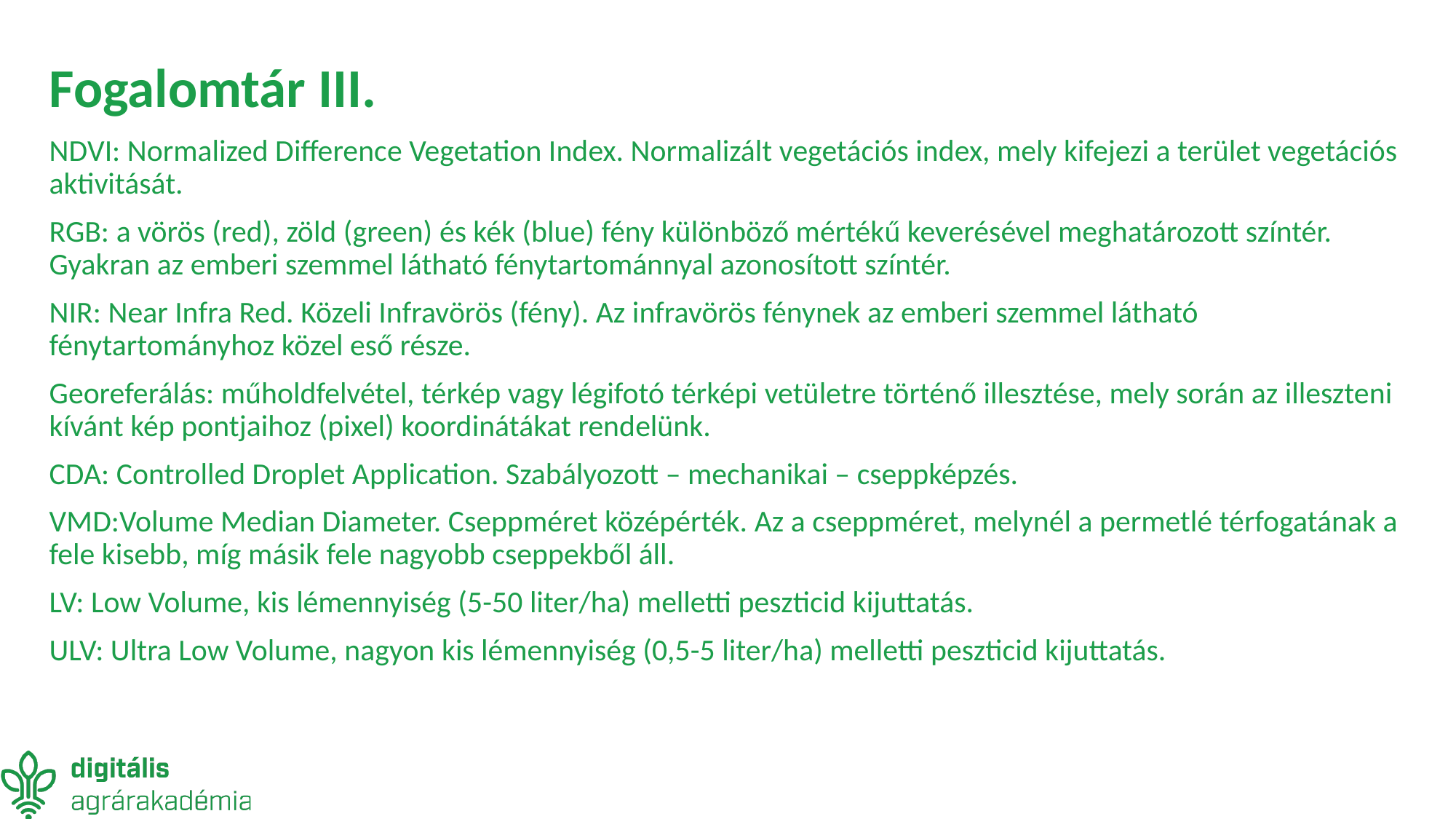

# Fogalomtár III.
NDVI: Normalized Difference Vegetation Index. Normalizált vegetációs index, mely kifejezi a terület vegetációs aktivitását.
RGB: a vörös (red), zöld (green) és kék (blue) fény különböző mértékű keverésével meghatározott színtér. Gyakran az emberi szemmel látható fénytartománnyal azonosított színtér.
NIR: Near Infra Red. Közeli Infravörös (fény). Az infravörös fénynek az emberi szemmel látható fénytartományhoz közel eső része.
Georeferálás: műholdfelvétel, térkép vagy légifotó térképi vetületre történő illesztése, mely során az illeszteni kívánt kép pontjaihoz (pixel) koordinátákat rendelünk.
CDA: Controlled Droplet Application. Szabályozott – mechanikai – cseppképzés.
VMD:Volume Median Diameter. Cseppméret középérték. Az a cseppméret, melynél a permetlé térfogatának a fele kisebb, míg másik fele nagyobb cseppekből áll.
LV: Low Volume, kis lémennyiség (5-50 liter/ha) melletti peszticid kijuttatás.
ULV: Ultra Low Volume, nagyon kis lémennyiség (0,5-5 liter/ha) melletti peszticid kijuttatás.